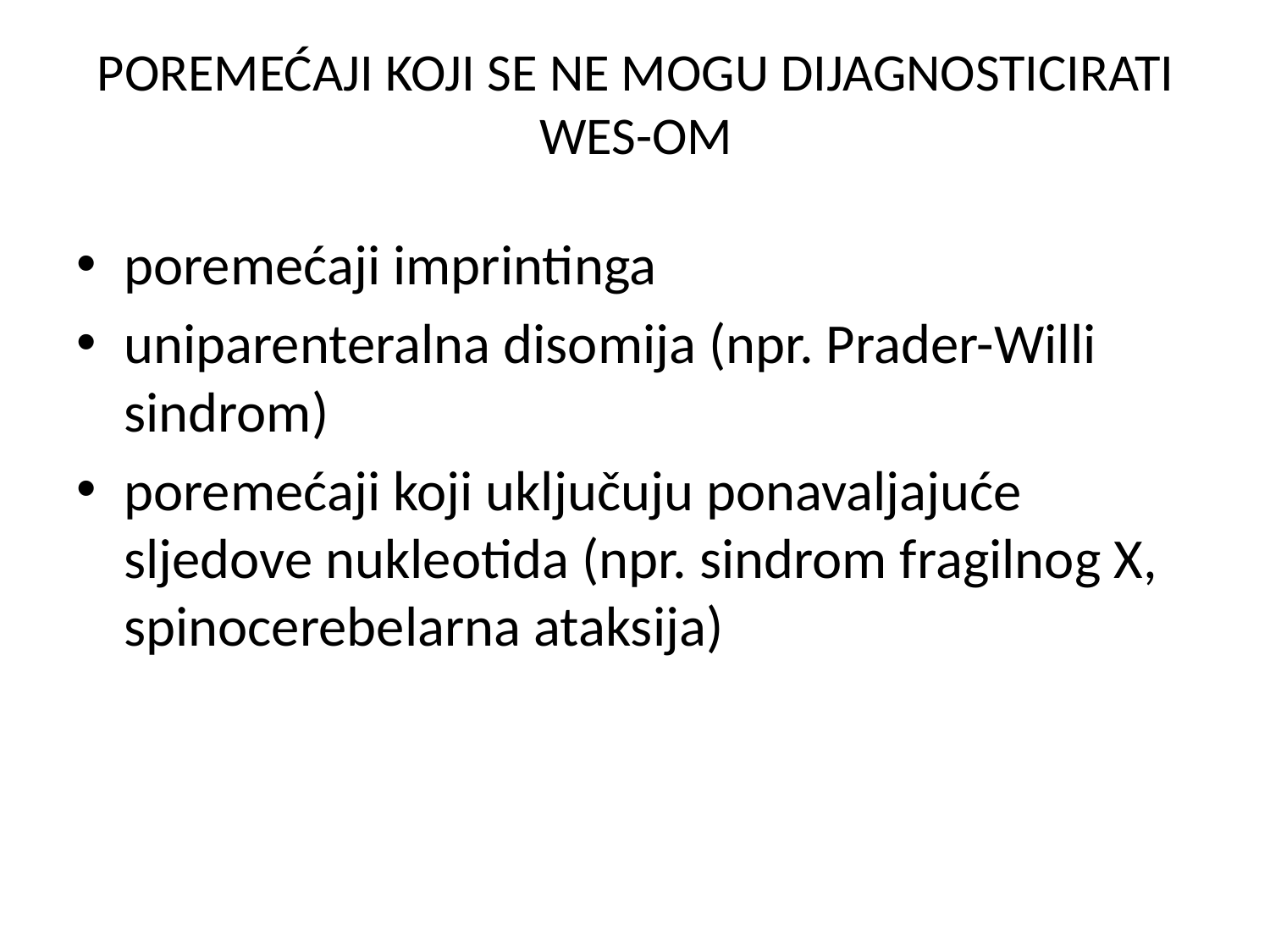

# POREMEĆAJI KOJI SE NE MOGU DIJAGNOSTICIRATI WES-OM
poremećaji imprintinga
uniparenteralna disomija (npr. Prader-Willi sindrom)
poremećaji koji uključuju ponavaljajuće sljedove nukleotida (npr. sindrom fragilnog X, spinocerebelarna ataksija)